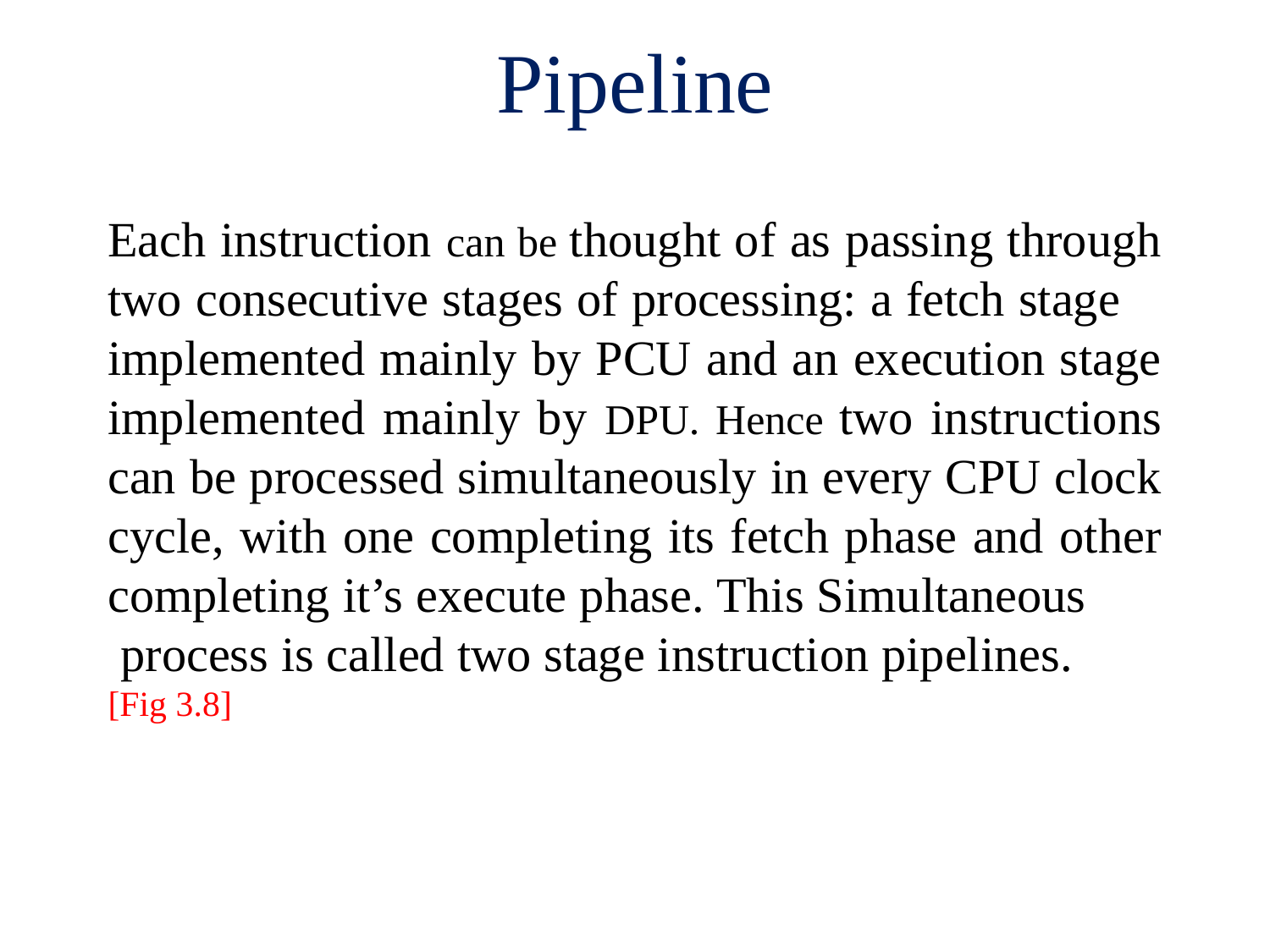

Pipeline
Each instruction can be thought of as passing through two consecutive stages of processing: a fetch stage    implemented mainly by PCU and an execution stage implemented mainly by DPU. Hence two instructions can be processed simultaneously in every CPU clock cycle, with one completing its fetch phase and other completing it’s execute phase. This Simultaneous        process is called two stage instruction pipelines.        [Fig 3.8]